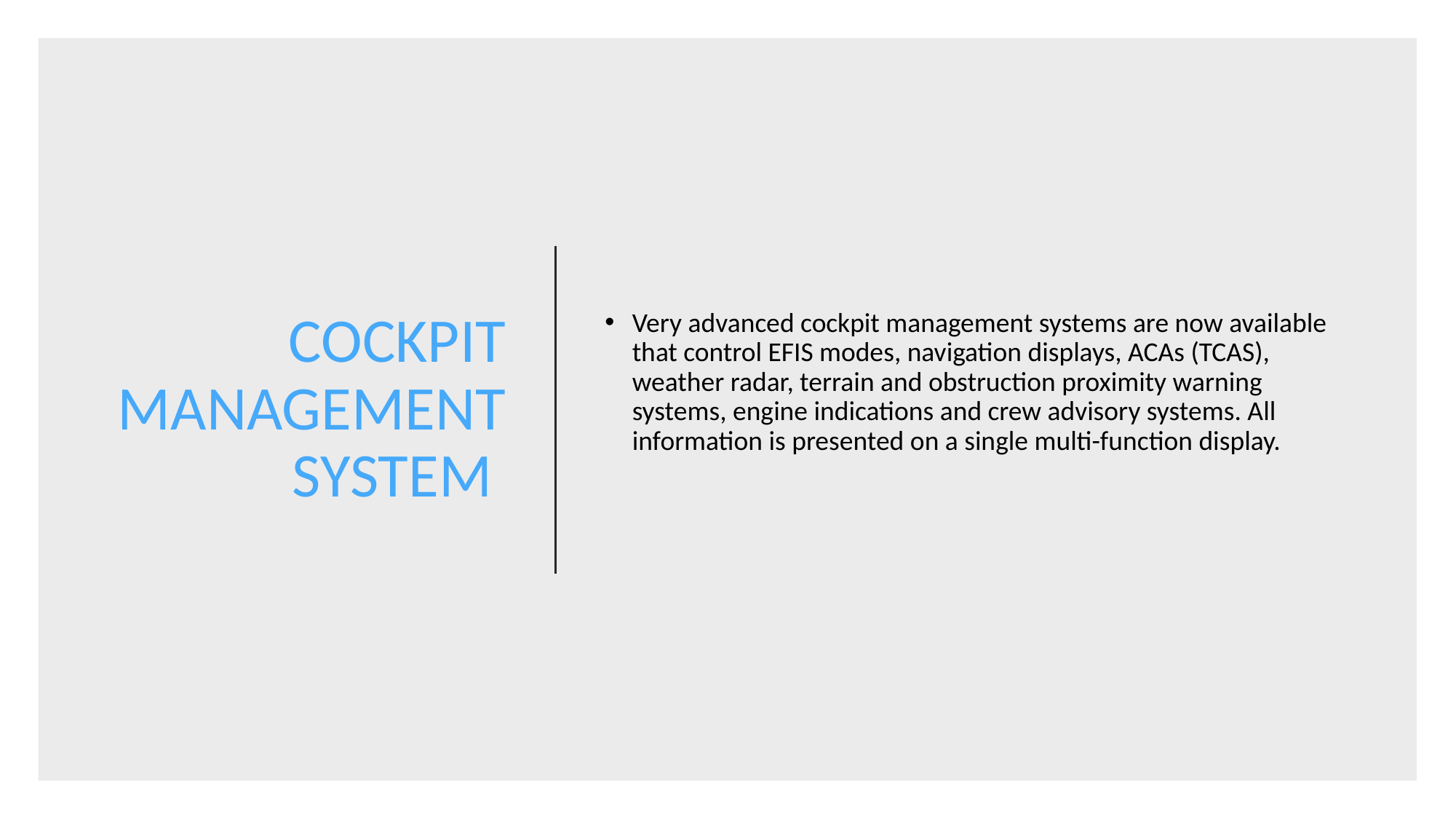

# COCKPIT MANAGEMENT SYSTEM
Very advanced cockpit management systems are now available that control EFIS modes, navigation displays, ACAs (TCAS), weather radar, terrain and obstruction proximity warning systems, engine indications and crew advisory systems. All information is presented on a single multi-function display.